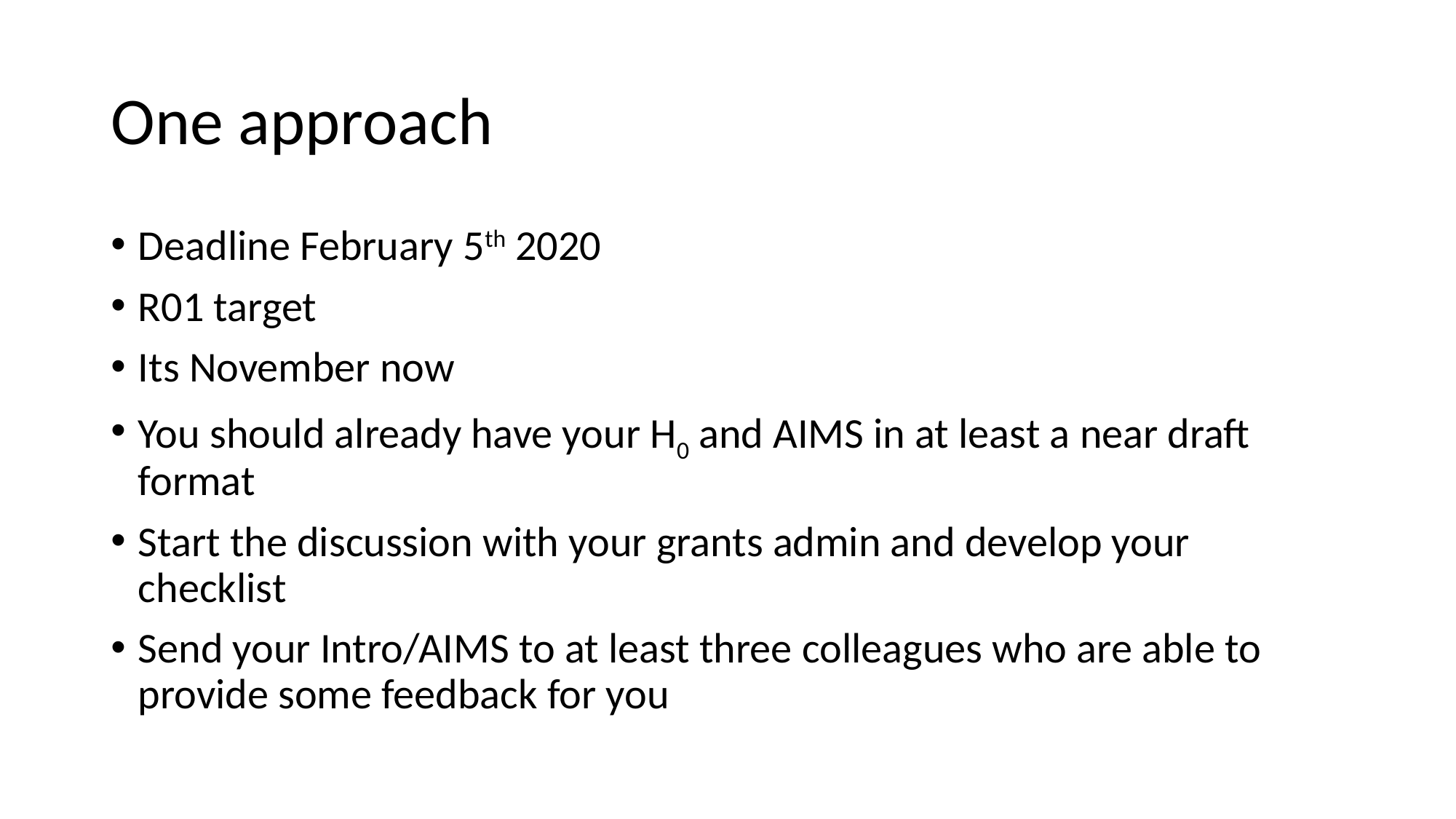

# One approach
Deadline February 5th 2020
R01 target
Its November now
You should already have your H0 and AIMS in at least a near draft format
Start the discussion with your grants admin and develop your checklist
Send your Intro/AIMS to at least three colleagues who are able to provide some feedback for you